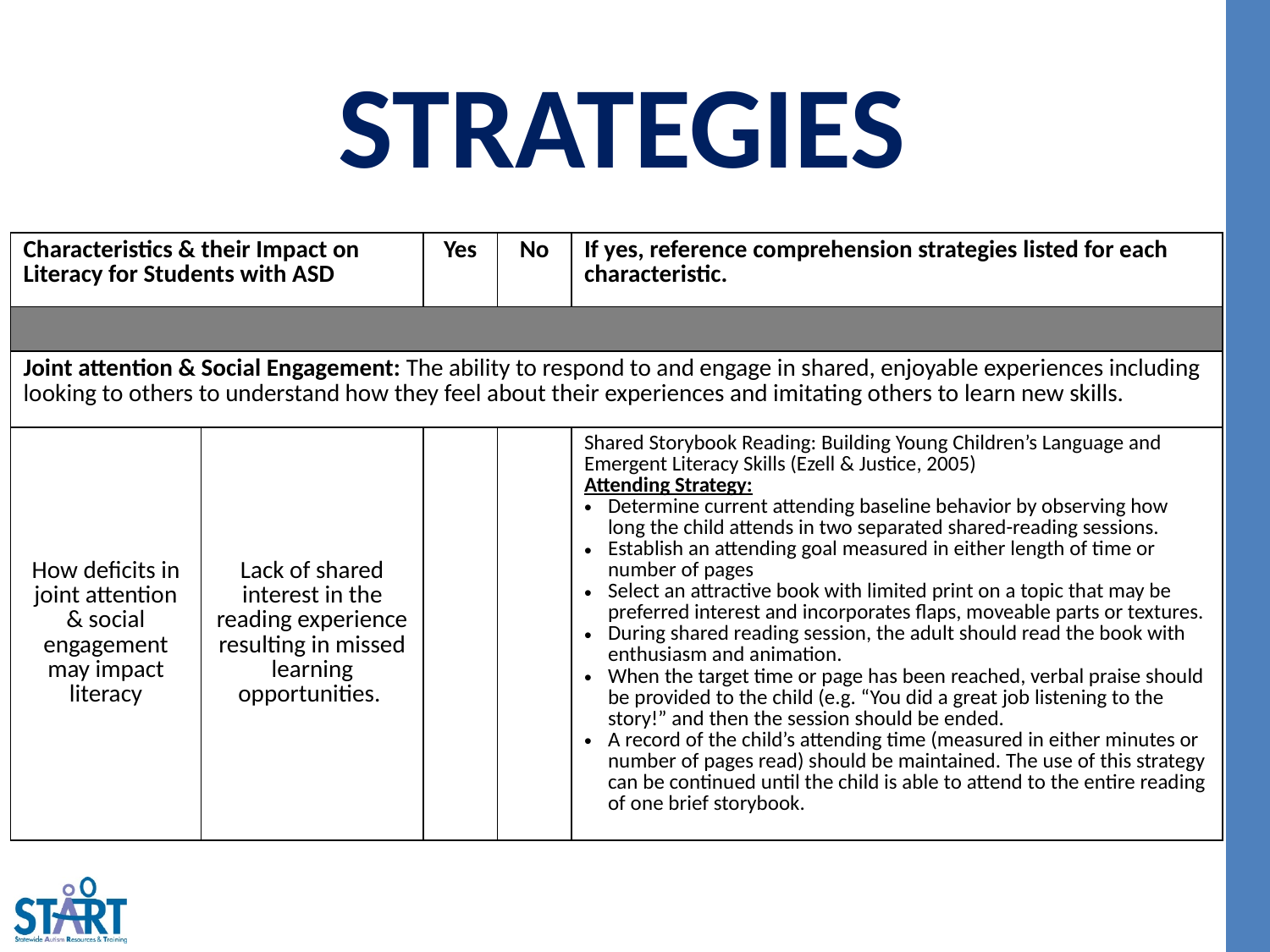

# STRATEGIES
| Characteristics & their Impact on Literacy for Students with ASD |  | Yes | No | If yes, reference comprehension strategies listed for each characteristic. |
| --- | --- | --- | --- | --- |
|  |  |  |  |  |
| Joint attention & Social Engagement: The ability to respond to and engage in shared, enjoyable experiences including looking to others to understand how they feel about their experiences and imitating others to learn new skills. |  |  |  |  |
| How deficits in joint attention & social engagement may impact literacy | Lack of shared interest in the reading experience resulting in missed learning opportunities. |  |  | Shared Storybook Reading: Building Young Children’s Language and Emergent Literacy Skills (Ezell & Justice, 2005) Attending Strategy: Determine current attending baseline behavior by observing how long the child attends in two separated shared-reading sessions. Establish an attending goal measured in either length of time or number of pages Select an attractive book with limited print on a topic that may be preferred interest and incorporates flaps, moveable parts or textures. During shared reading session, the adult should read the book with enthusiasm and animation. When the target time or page has been reached, verbal praise should be provided to the child (e.g. “You did a great job listening to the story!” and then the session should be ended. A record of the child’s attending time (measured in either minutes or number of pages read) should be maintained. The use of this strategy can be continued until the child is able to attend to the entire reading of one brief storybook. |